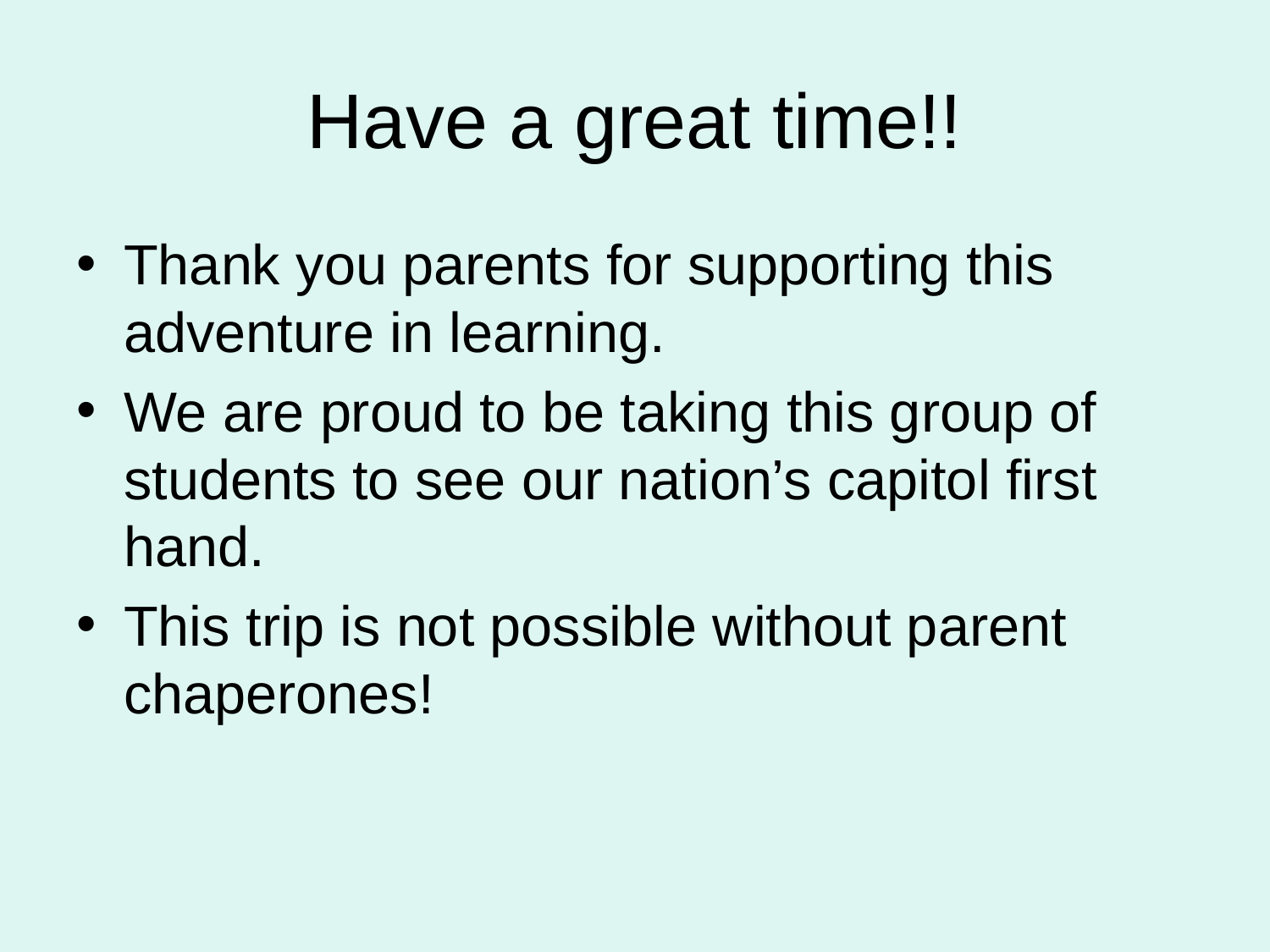

# Have a great time!!
Thank you parents for supporting this adventure in learning.
We are proud to be taking this group of students to see our nation’s capitol first hand.
This trip is not possible without parent chaperones!